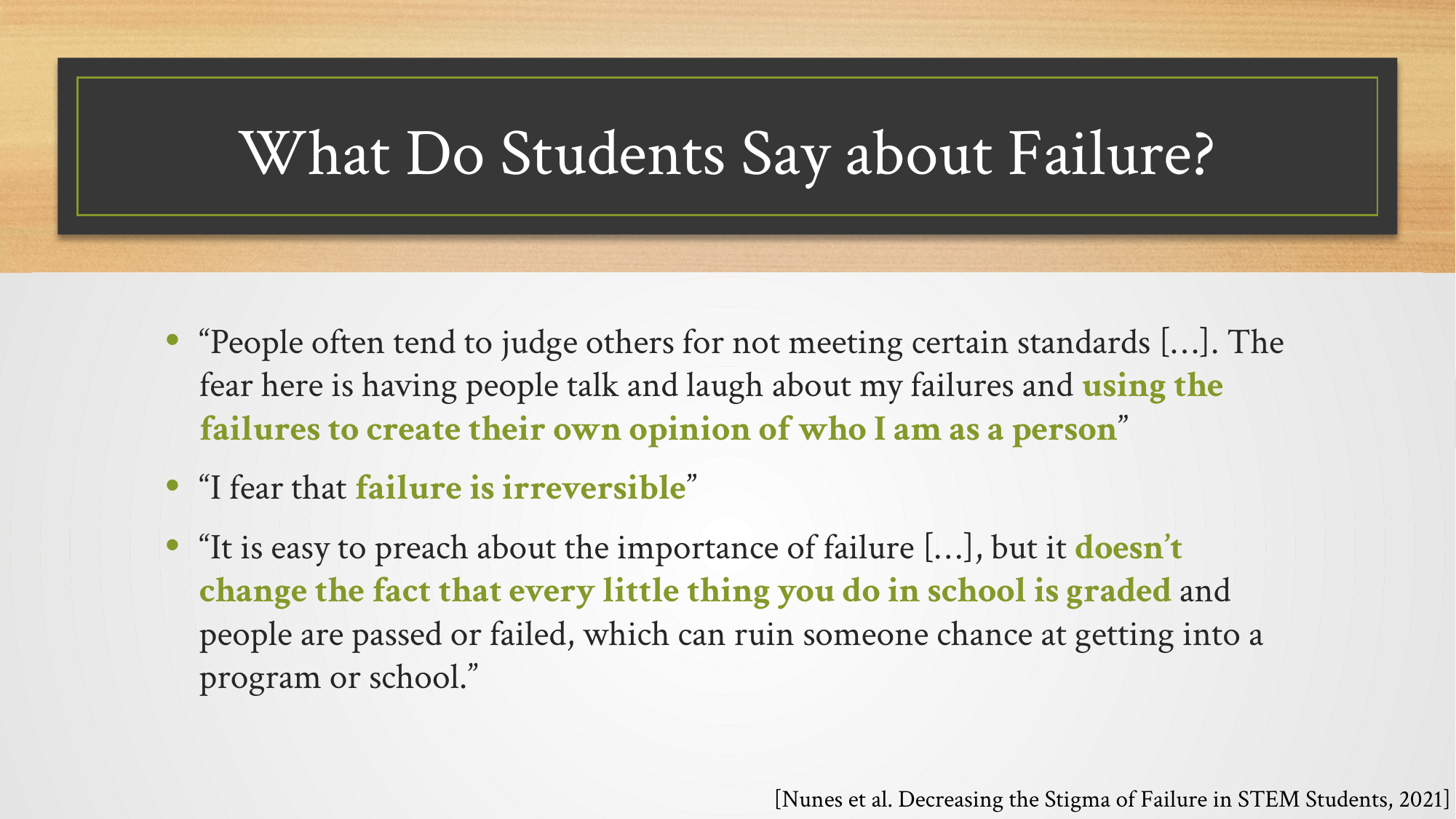

# What Do Students Say about Failure?

“People often tend to judge others for not meeting certain standards […]. The fear here is having people talk and laugh about my failures and using the failures to create their own opinion of who I am as a person”
“I fear that failure is irreversible”
“It is easy to preach about the importance of failure […], but it doesn’t change the fact that every little thing you do in school is graded and people are passed or failed, which can ruin someone chance at getting into a program or school.”
[Nunes et al. Decreasing the Stigma of Failure in STEM Students, 2021]